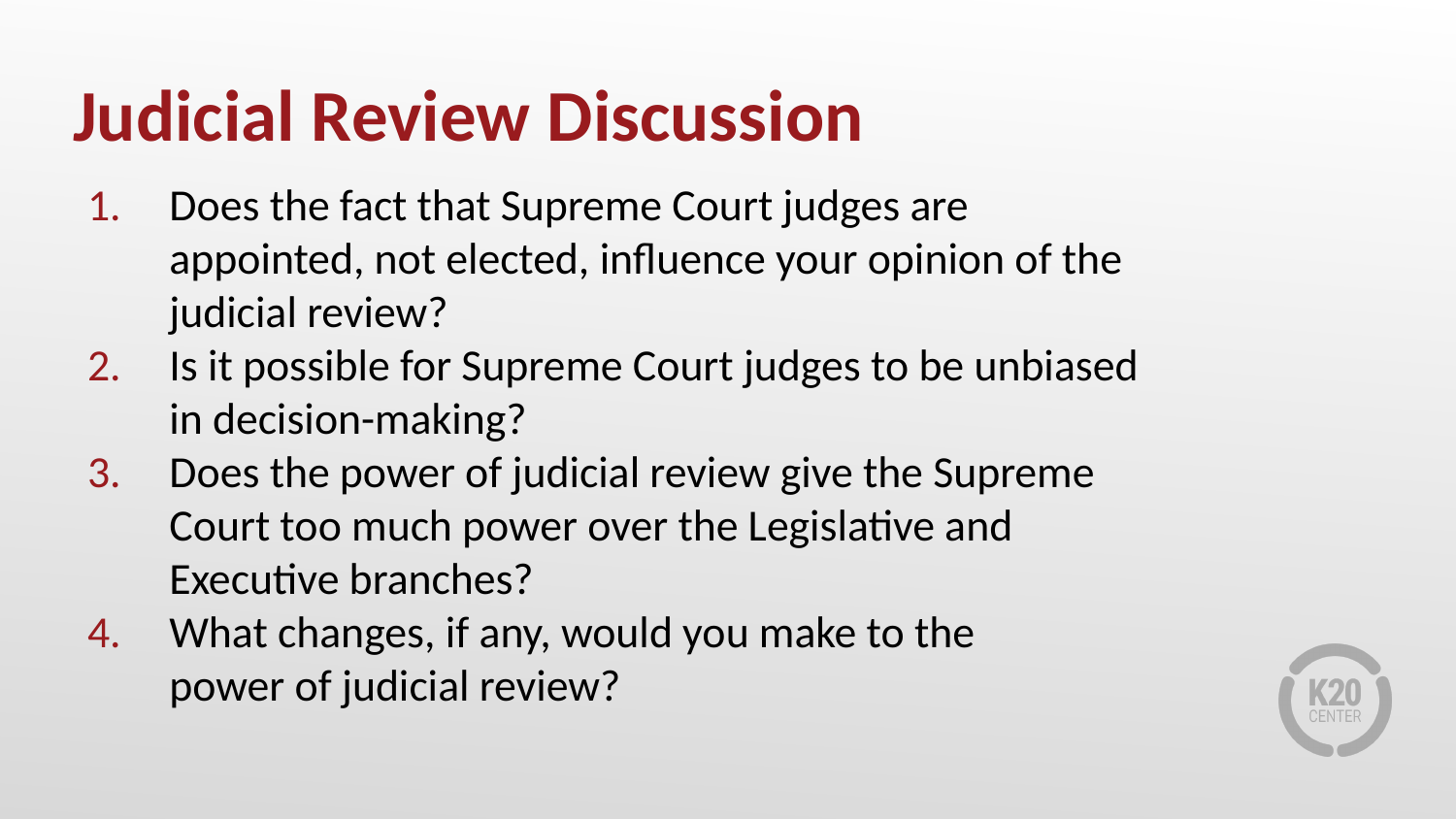

# Judicial Review Discussion
Does the fact that Supreme Court judges are appointed, not elected, influence your opinion of the judicial review?
Is it possible for Supreme Court judges to be unbiased in decision-making?
Does the power of judicial review give the Supreme Court too much power over the Legislative and Executive branches?
What changes, if any, would you make to the
power of judicial review?